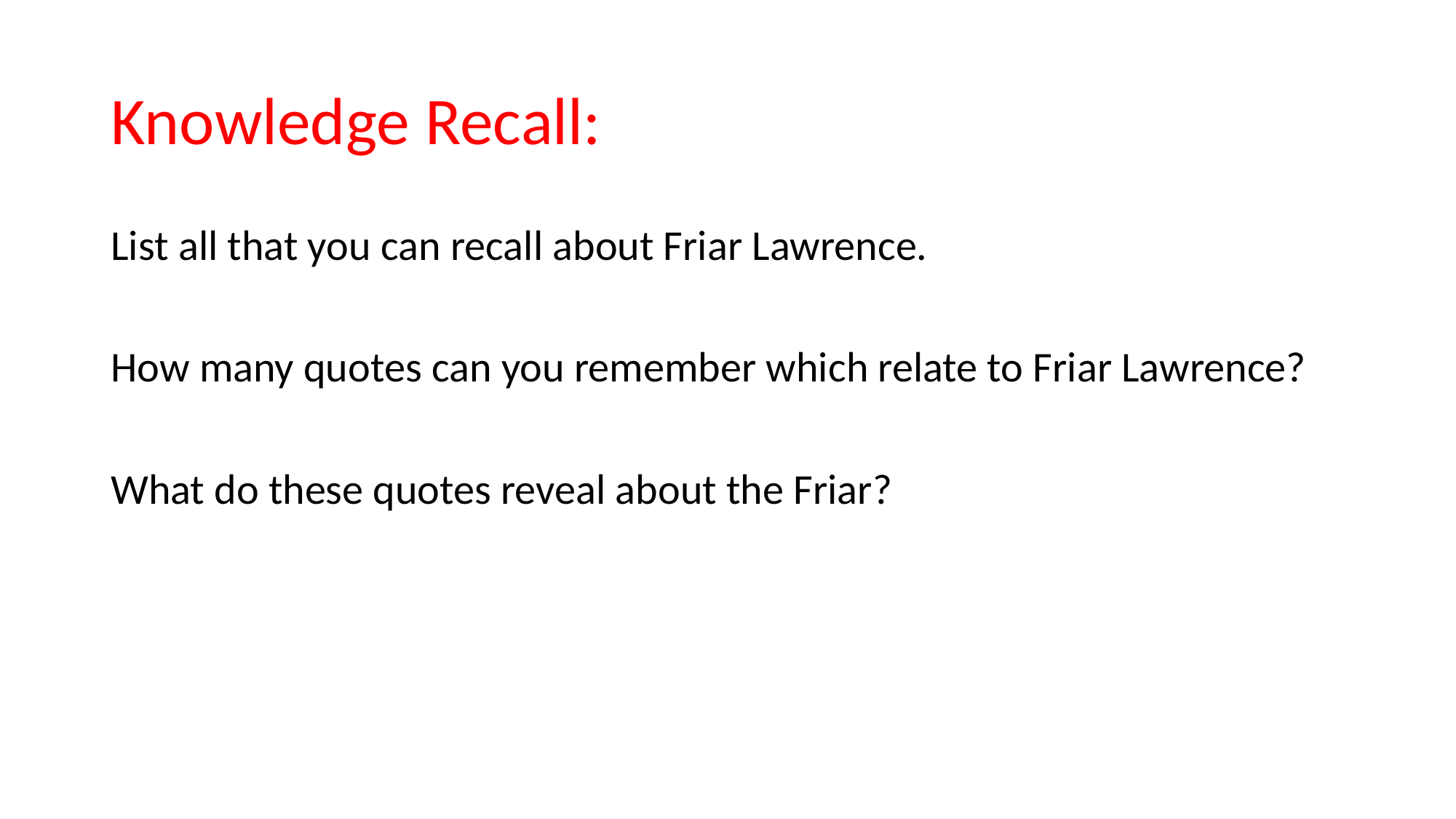

# Knowledge Recall:
List all that you can recall about Friar Lawrence.

How many quotes can you remember which relate to Friar Lawrence?

What do these quotes reveal about the Friar?